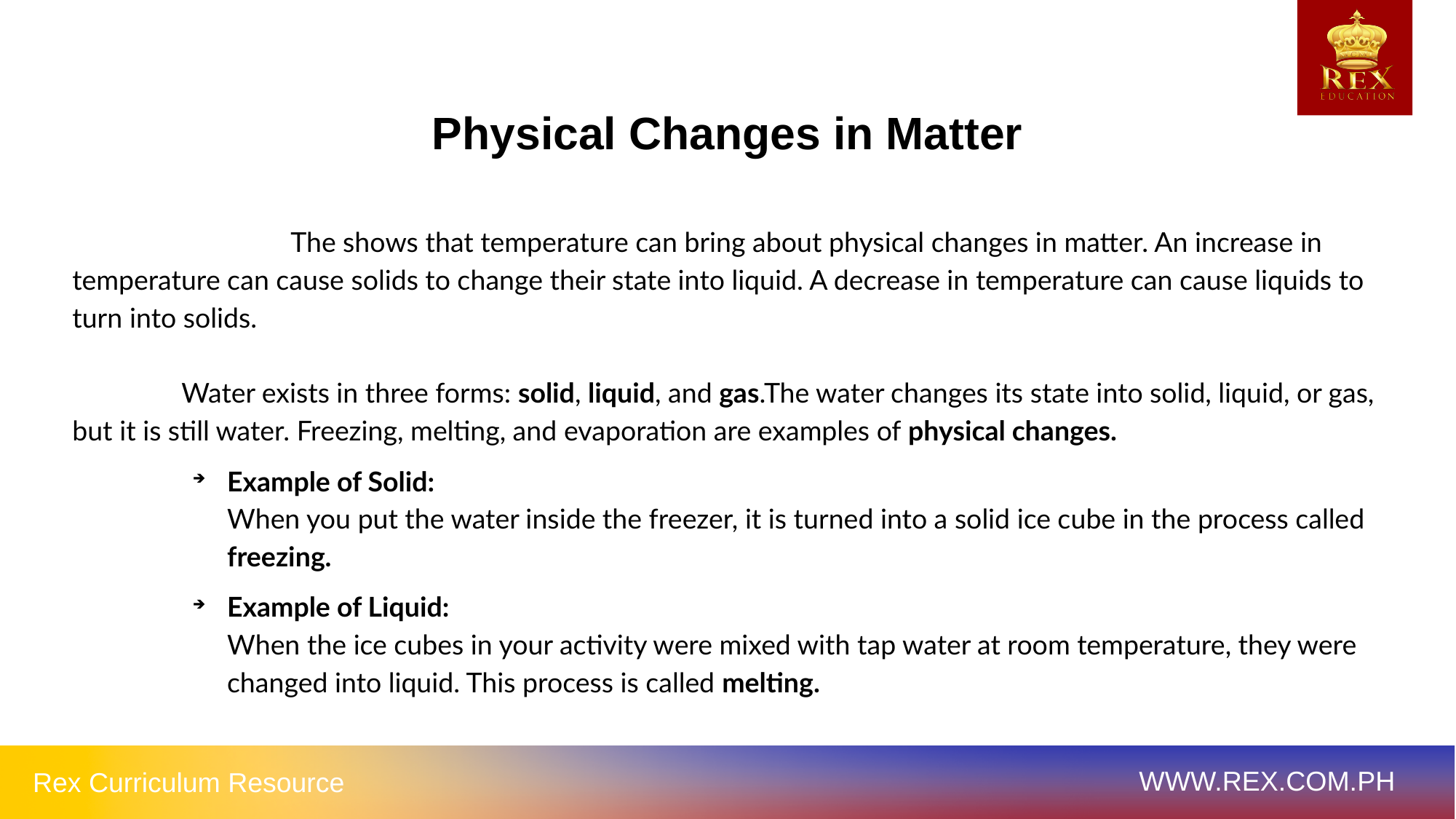

Physical Changes in Matter
 		The shows that temperature can bring about physical changes in matter. An increase in 	temperature can cause solids to change their state into liquid. A decrease in temperature can cause liquids to turn into solids.
	Water exists in three forms: solid, liquid, and gas.The water changes its state into solid, liquid, or gas, but it is still water. Freezing, melting, and evaporation are examples of physical changes.
Example of Solid:
When you put the water inside the freezer, it is turned into a solid ice cube in the process called freezing.
Example of Liquid:
When the ice cubes in your activity were mixed with tap water at room temperature, they were changed into liquid. This process is called melting.